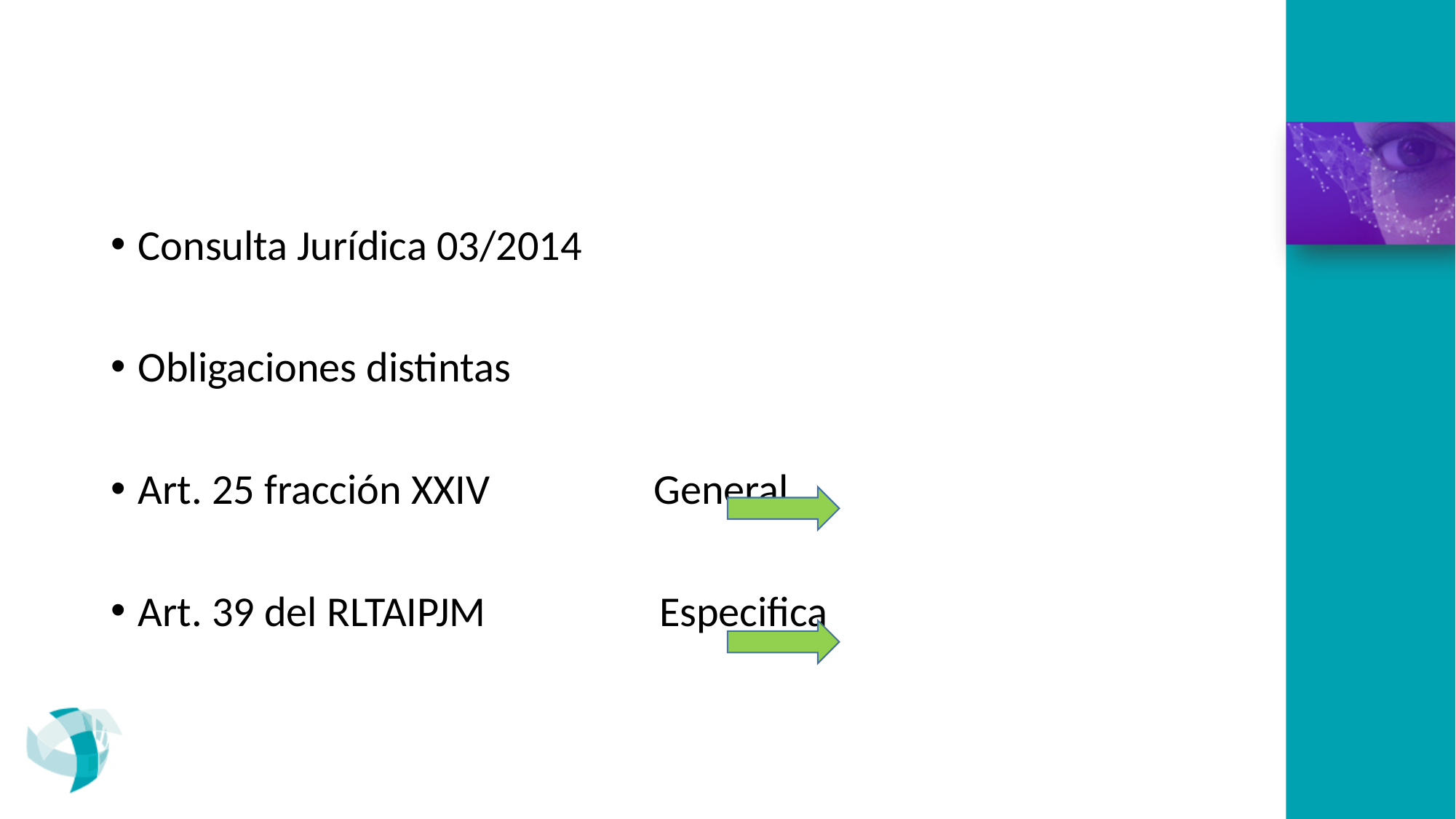

#
Consulta Jurídica 03/2014

Obligaciones distintas

Art. 25 fracción XXIV                 General

Art. 39 del RLTAIPJM                  Especifica